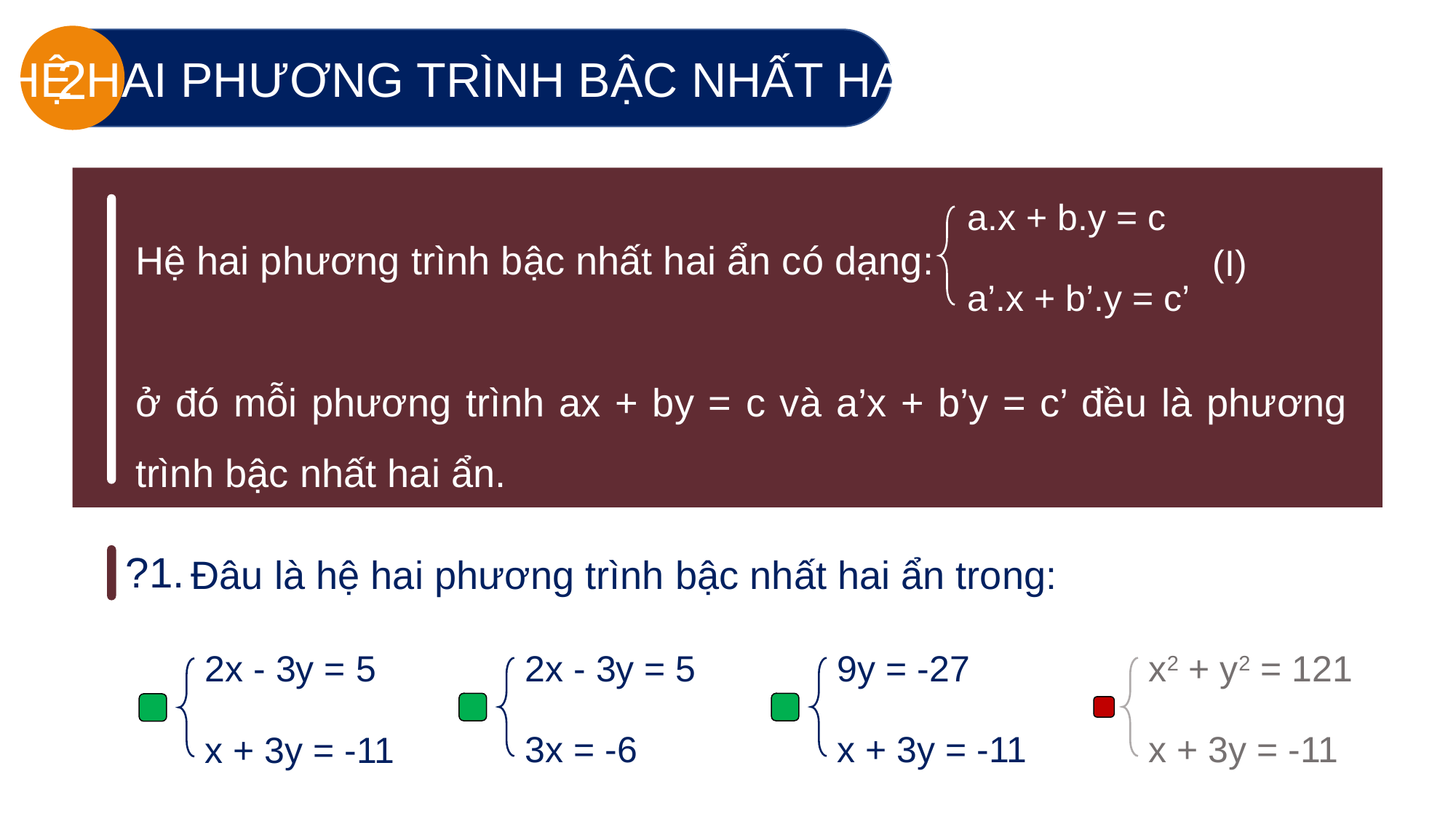

2
HỆ HAI PHƯƠNG TRÌNH BẬC NHẤT HAI ẨN

a.x + b.y = c

Hệ hai phương trình bậc nhất hai ẩn có dạng:

ở đó mỗi phương trình ax + by = c và a’x + b’y = c’ đều là phương trình bậc nhất hai ẩn.
(I)
a’.x + b’.y = c’
?1.
Đâu là hệ hai phương trình bậc nhất hai ẩn trong:

x2 + y2 = 121
2x - 3y = 5
9y = -27
2x - 3y = 5

x + 3y = -11
3x = -6
x + 3y = -11
x + 3y = -11